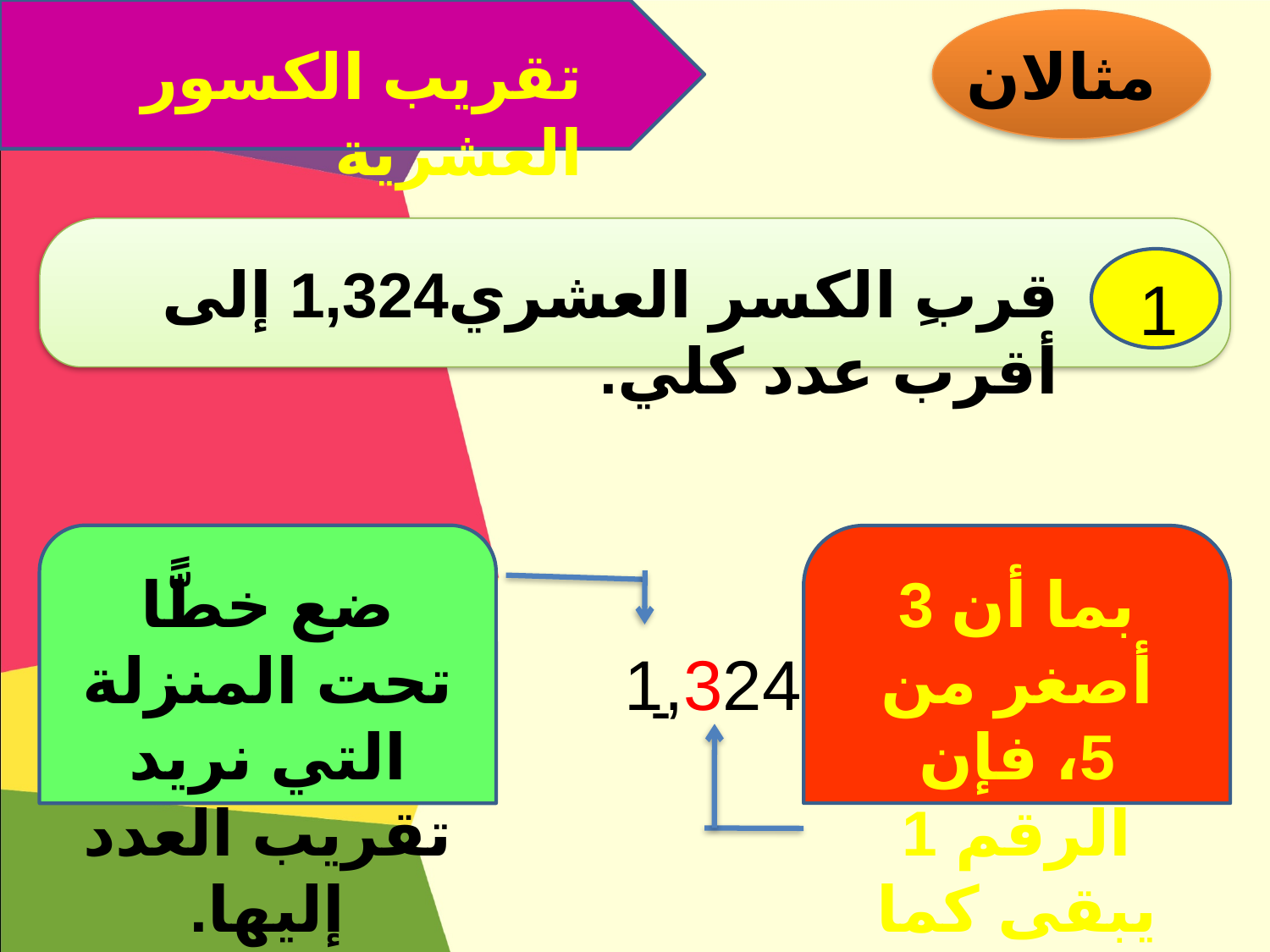

تقريب الكسور العشرية
مثالان

قربِ الكسر العشري1,324 إلى أقرب عدد كلي.

1

ضع خطًّا تحت المنزلة التي نريد تقريب العدد إليها.
بما أن 3 أصغر من 5، فإن الرقم 1 يبقى كما هو.
1,324
-